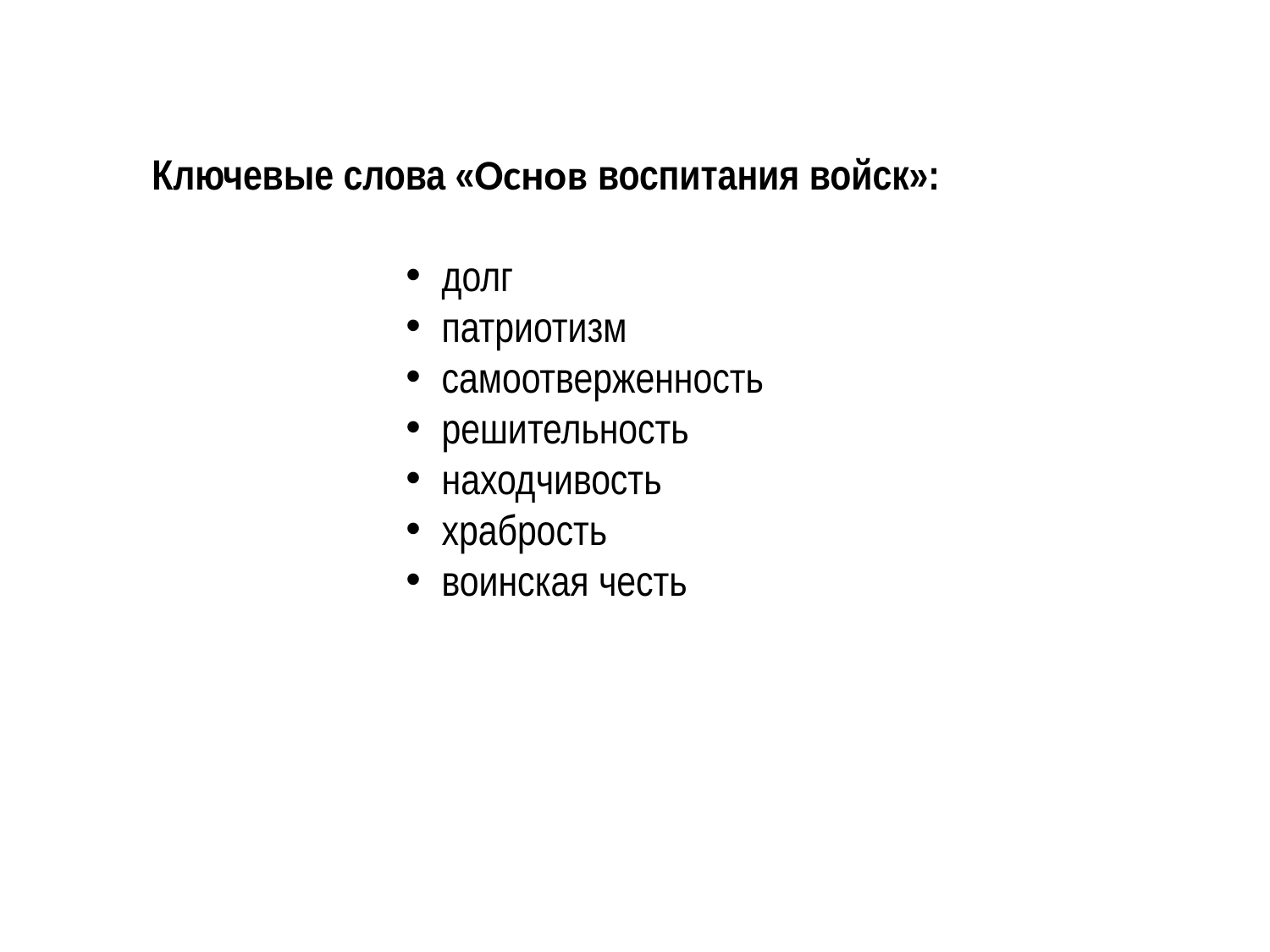

Ключевые слова «Основ воспитания войск»:

долг
патриотизм
самоотверженность
решительность
находчивость
храбрость
воинская честь